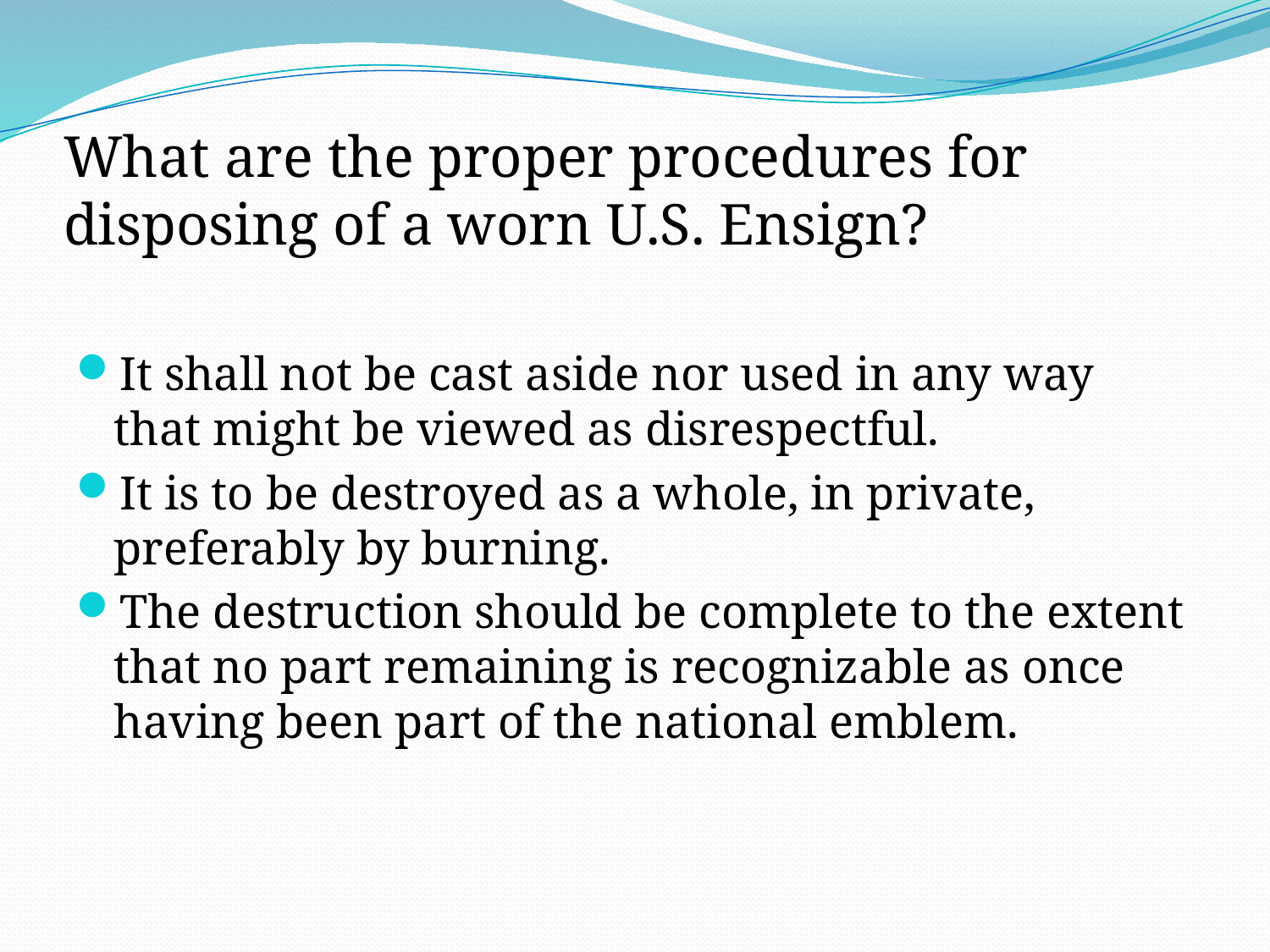

# What are the proper procedures for disposing of a worn U.S. Ensign?
It shall not be cast aside nor used in any way that might be viewed as disrespectful.
It is to be destroyed as a whole, in private, preferably by burning.
The destruction should be complete to the extent that no part remaining is recognizable as once having been part of the national emblem.